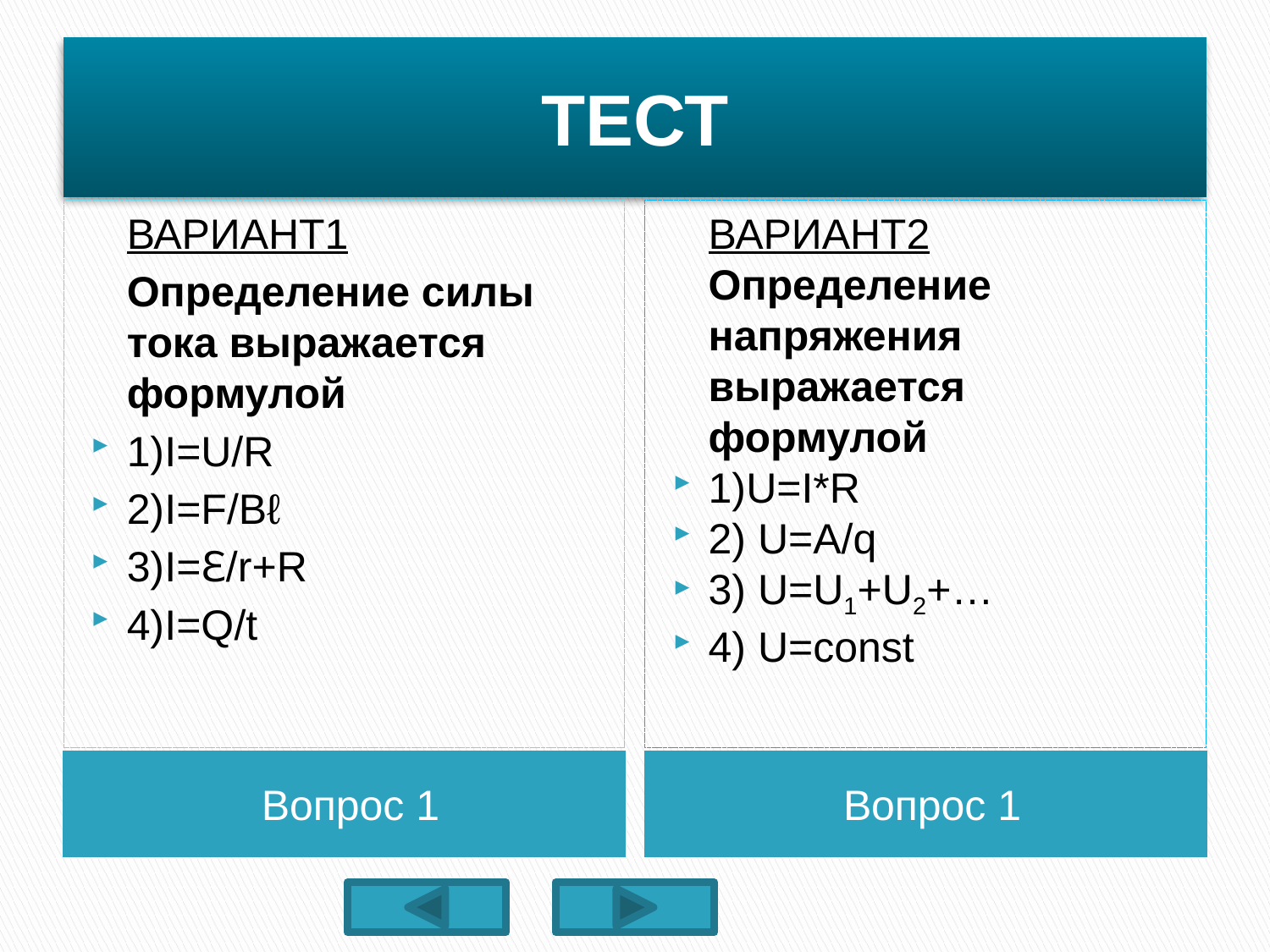

# ТЕСТ
	ВАРИАНТ1
	Определение силы тока выражается формулой
1)I=U/R
2)I=F/Bℓ
3)I=ℇ/r+R
4)I=Q/t
	ВАРИАНТ2
	Определение напряжения выражается формулой
1)U=I*R
2) U=A/q
3) U=U1+U2+…
4) U=const

Вопрос 1
Вопрос 1